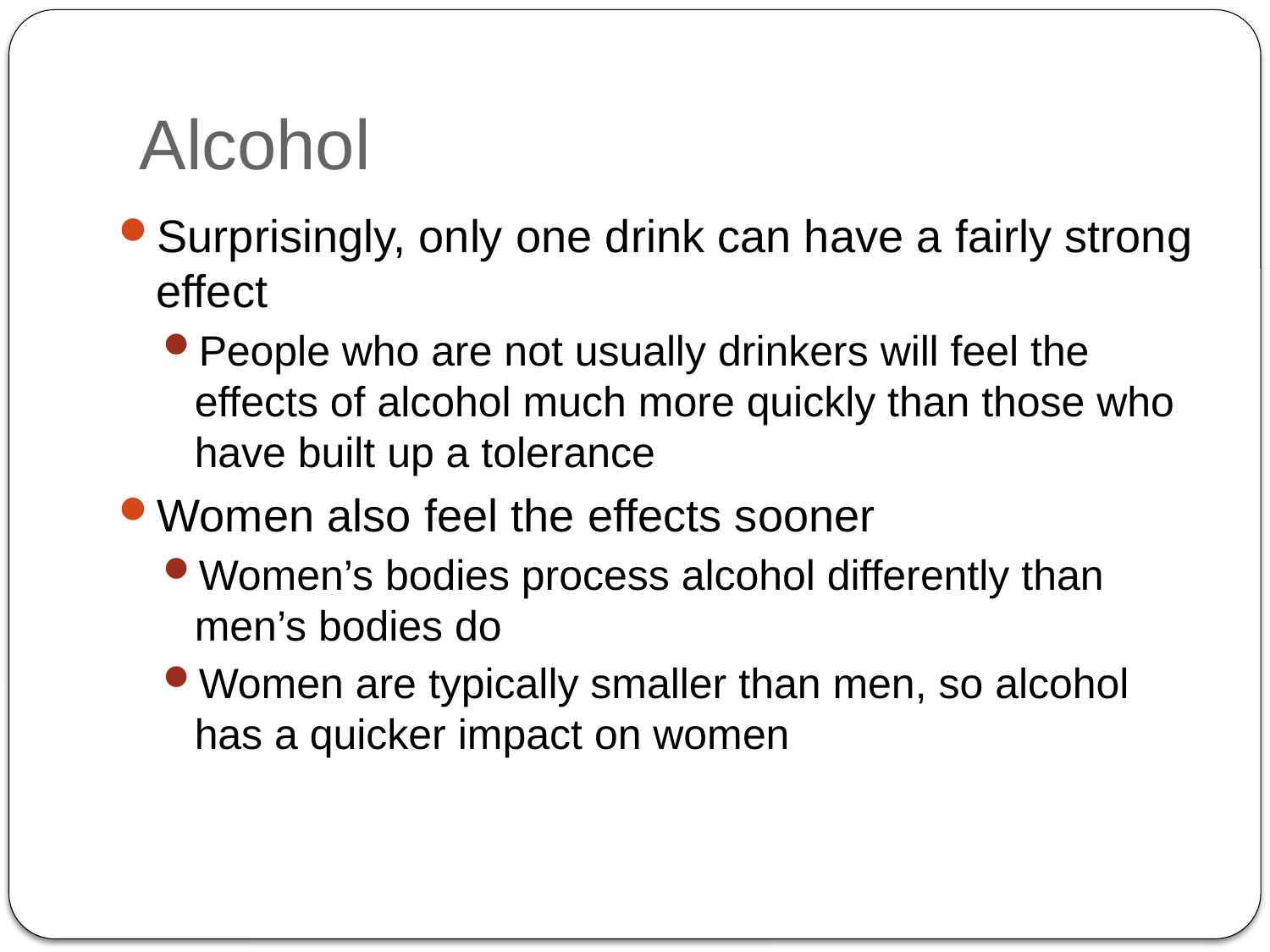

# Alcohol
Surprisingly, only one drink can have a fairly strong effect
People who are not usually drinkers will feel the effects of alcohol much more quickly than those who have built up a tolerance
Women also feel the effects sooner
Women’s bodies process alcohol differently than men’s bodies do
Women are typically smaller than men, so alcohol has a quicker impact on women